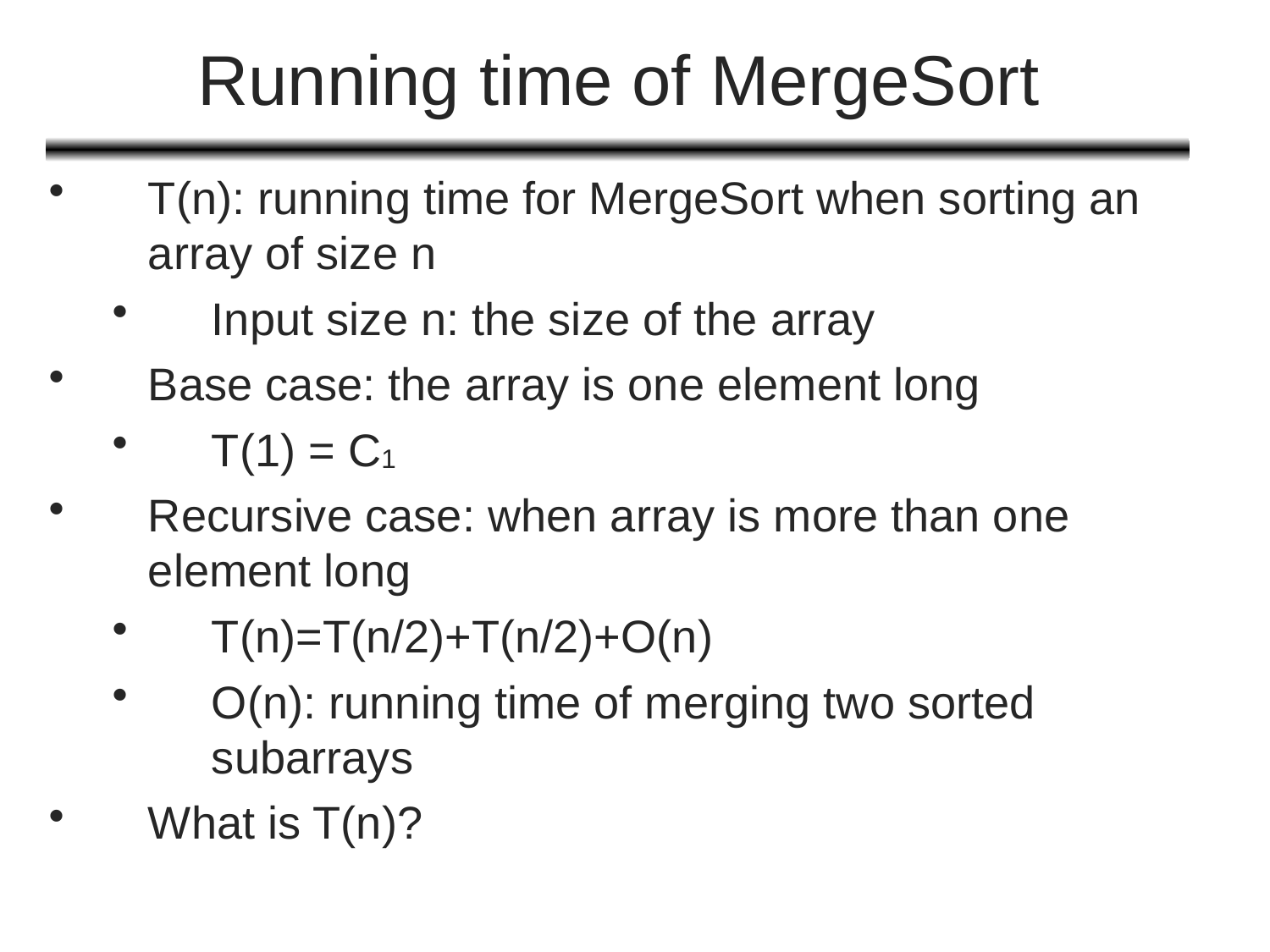

# Running time of MergeSort
T(n): running time for MergeSort when sorting an array of size n
Input size n: the size of the array
Base case: the array is one element long
T(1) = C1
Recursive case: when array is more than one element long
T(n)=T(n/2)+T(n/2)+O(n)
O(n): running time of merging two sorted subarrays
What is T(n)?
18